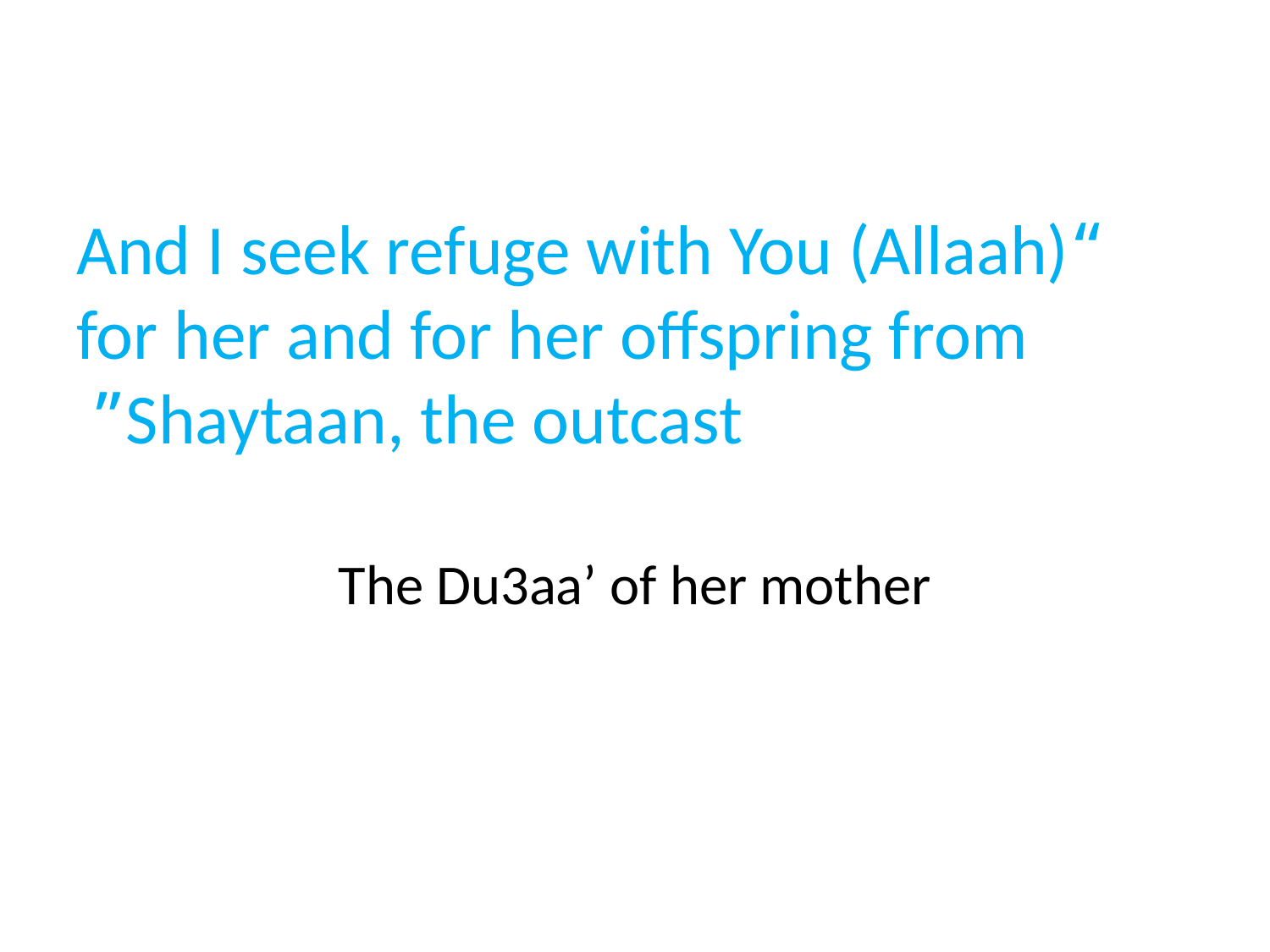

“And I seek refuge with You (Allaah) for her and for her offspring from Shaytaan, the outcast”

The Du3aa’ of her mother